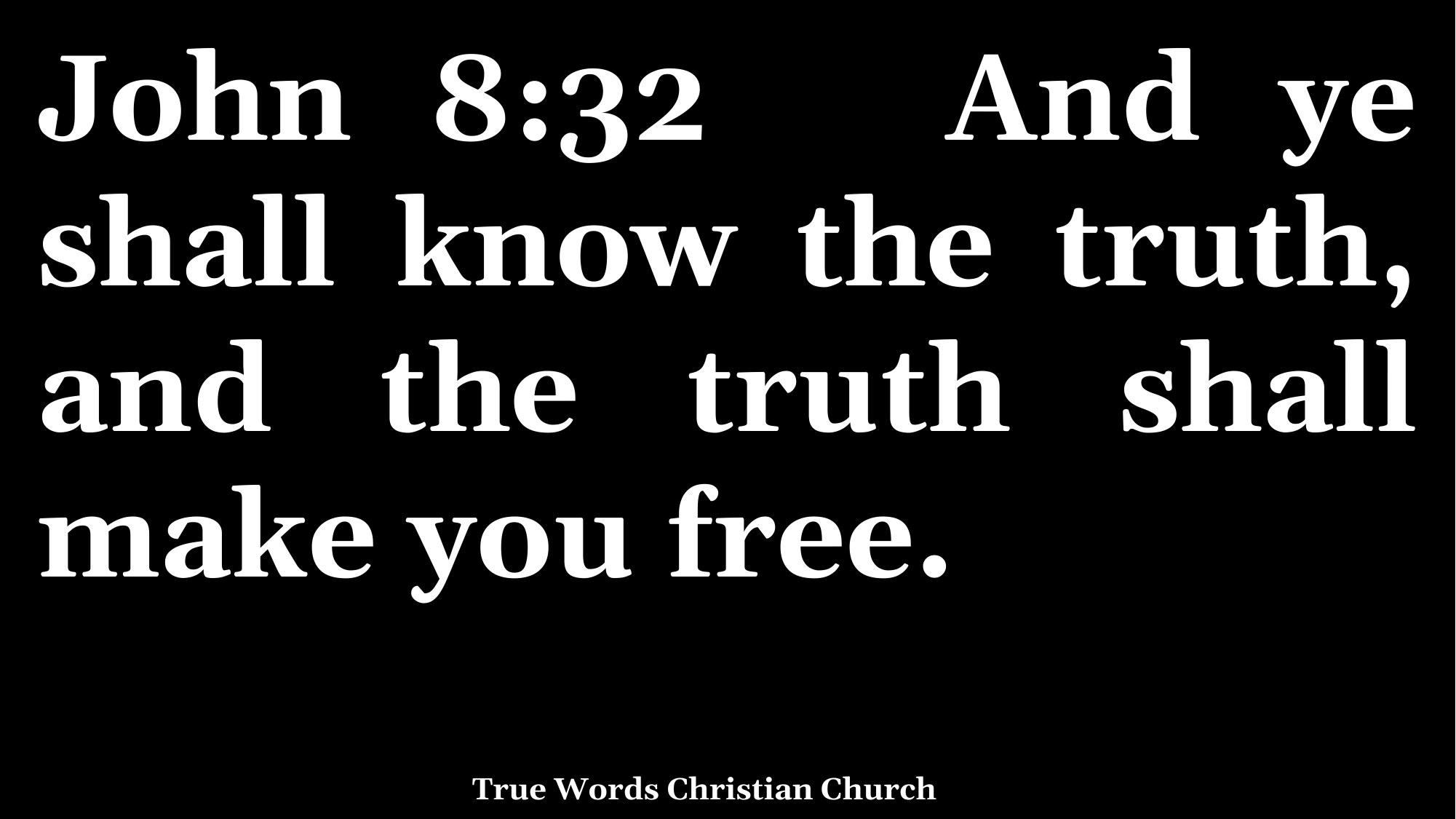

John 8:32   And ye shall know the truth, and the truth shall make you free.
True Words Christian Church